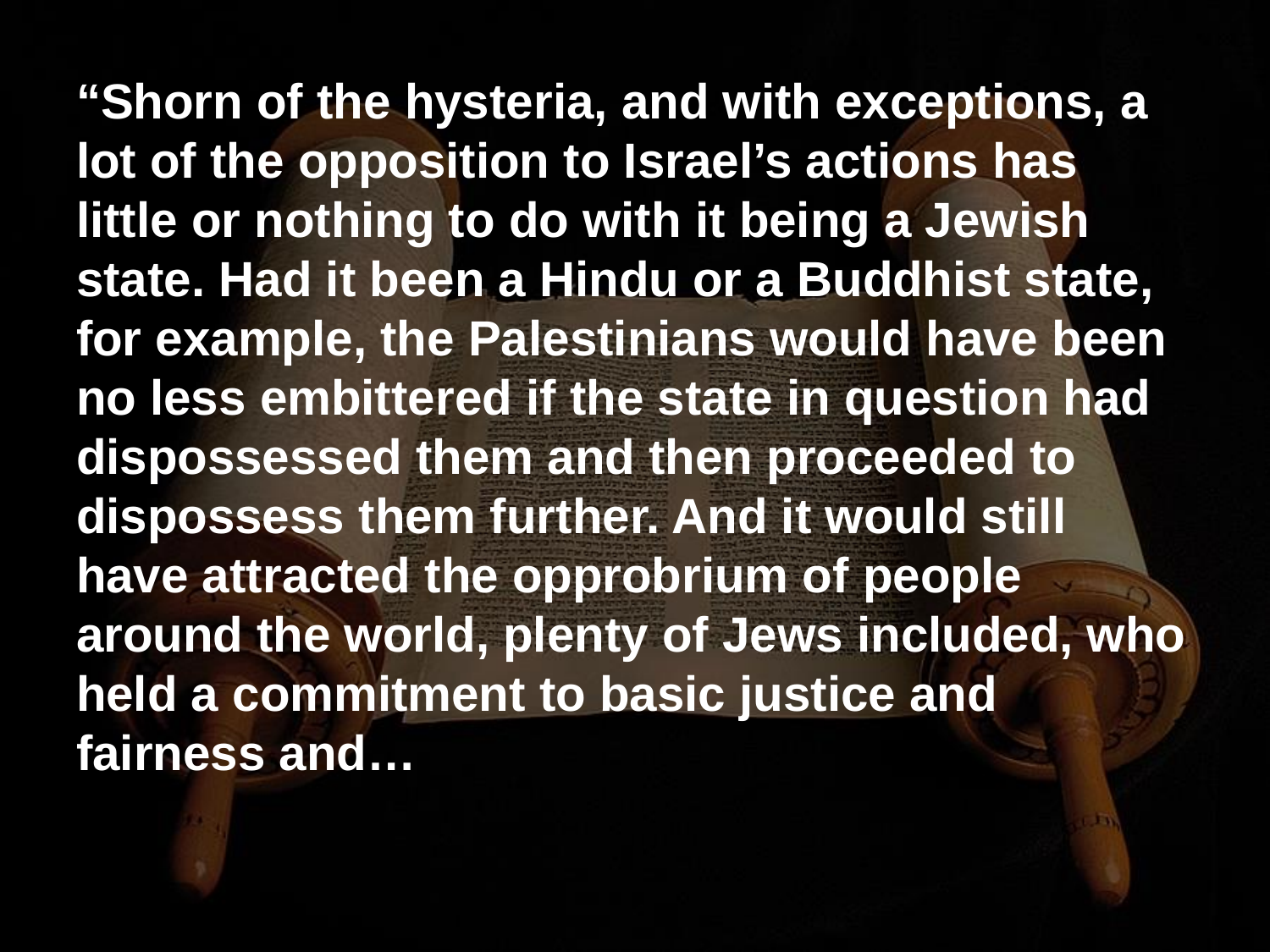

“Shorn of the hysteria, and with exceptions, a lot of the opposition to Israel’s actions has little or nothing to do with it being a Jewish state. Had it been a Hindu or a Buddhist state, for example, the Palestinians would have been no less embittered if the state in question had dispossessed them and then proceeded to dispossess them further. And it would still have attracted the opprobrium of people around the world, plenty of Jews included, who held a commitment to basic justice and fairness and…